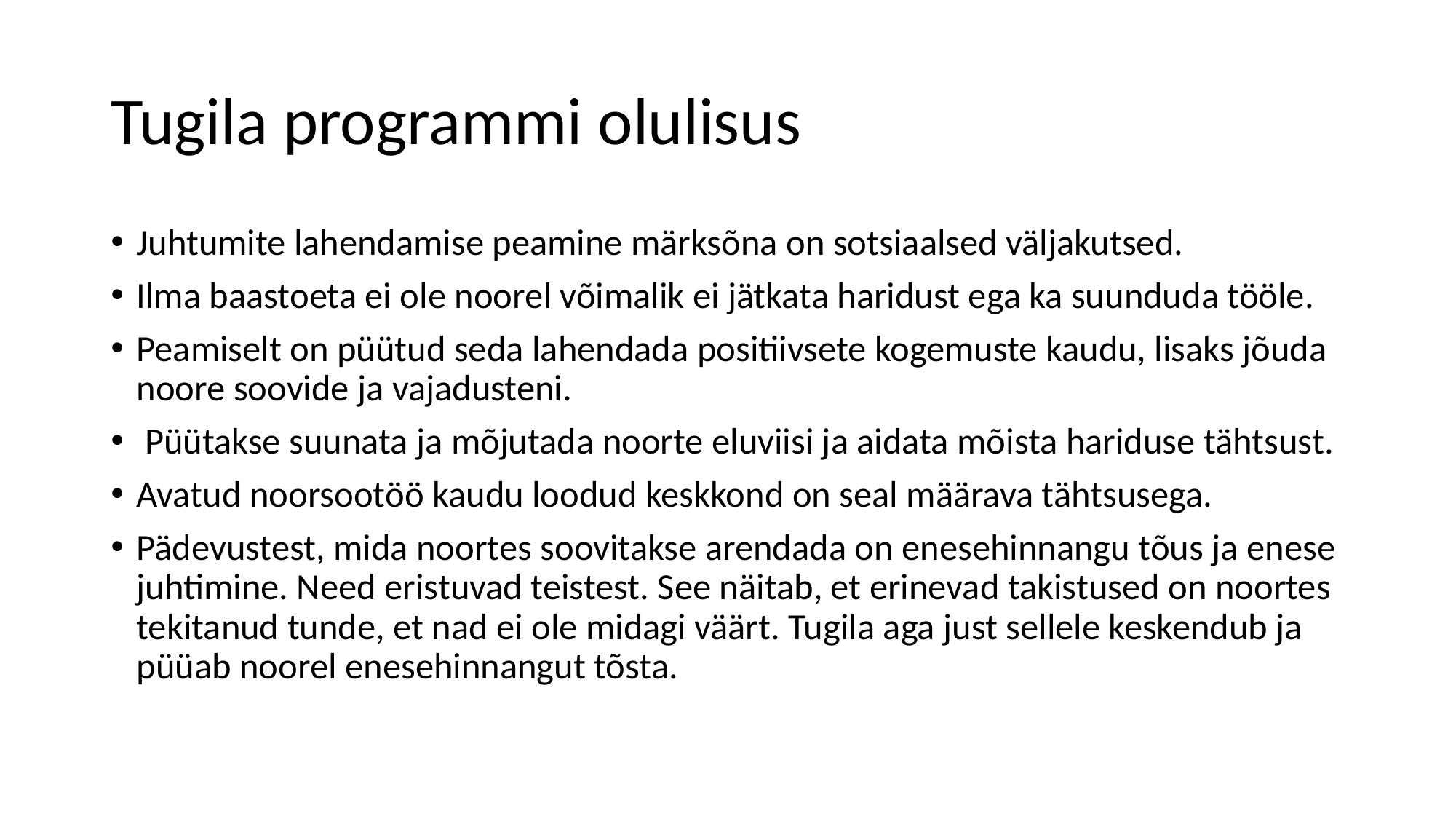

# Tugila programmi olulisus
Juhtumite lahendamise peamine märksõna on sotsiaalsed väljakutsed.
Ilma baastoeta ei ole noorel võimalik ei jätkata haridust ega ka suunduda tööle.
Peamiselt on püütud seda lahendada positiivsete kogemuste kaudu, lisaks jõuda noore soovide ja vajadusteni.
 Püütakse suunata ja mõjutada noorte eluviisi ja aidata mõista hariduse tähtsust.
Avatud noorsootöö kaudu loodud keskkond on seal määrava tähtsusega.
Pädevustest, mida noortes soovitakse arendada on enesehinnangu tõus ja enese juhtimine. Need eristuvad teistest. See näitab, et erinevad takistused on noortes tekitanud tunde, et nad ei ole midagi väärt. Tugila aga just sellele keskendub ja püüab noorel enesehinnangut tõsta.